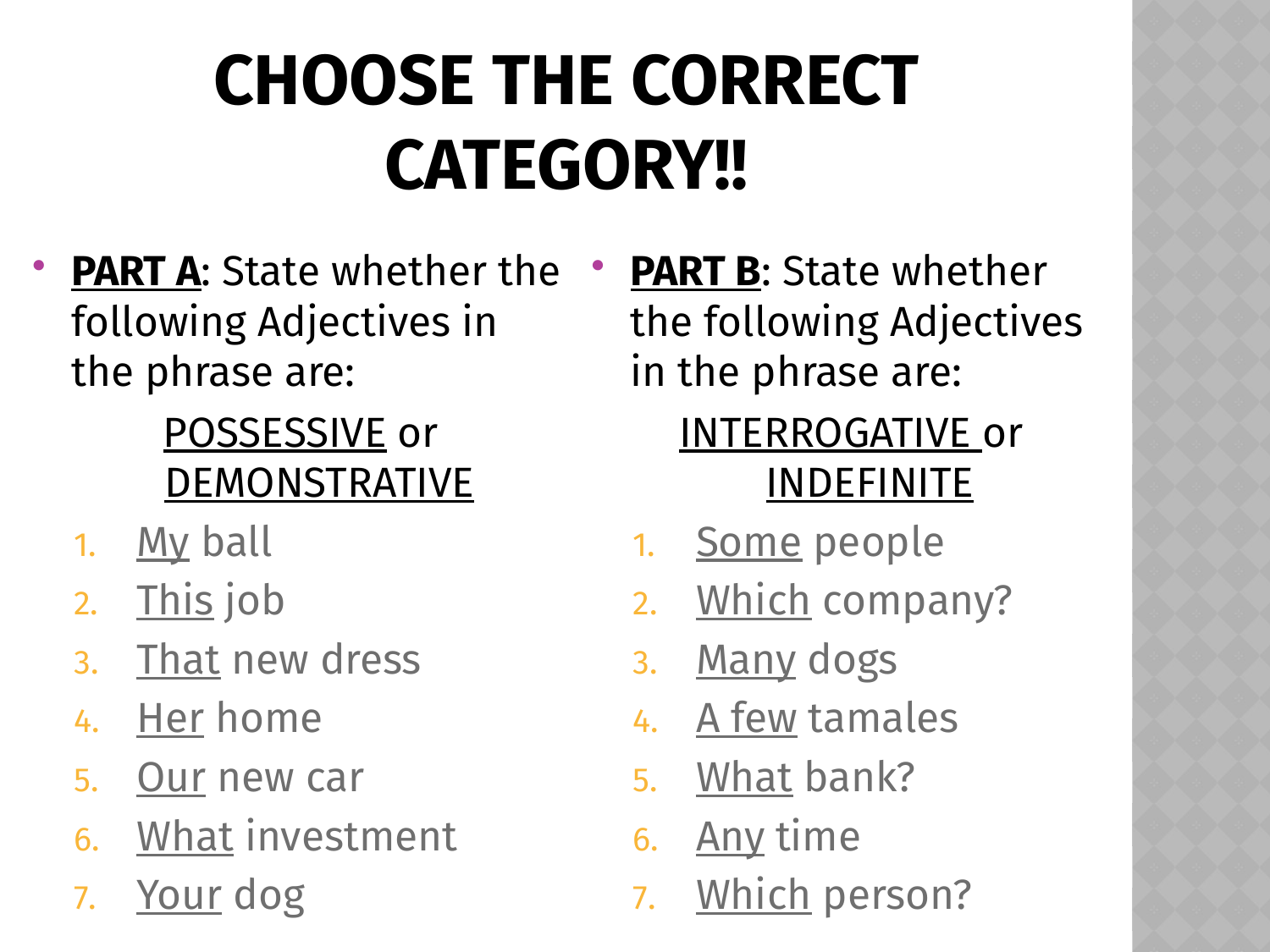

# Choose the correct category!!
PART A: State whether the following Adjectives in the phrase are:
POSSESSIVE or DEMONSTRATIVE
My ball
This job
That new dress
Her home
Our new car
What investment
Your dog

PART B: State whether the following Adjectives in the phrase are:
INTERROGATIVE or INDEFINITE
Some people
Which company?
Many dogs
A few tamales
What bank?
Any time
Which person?